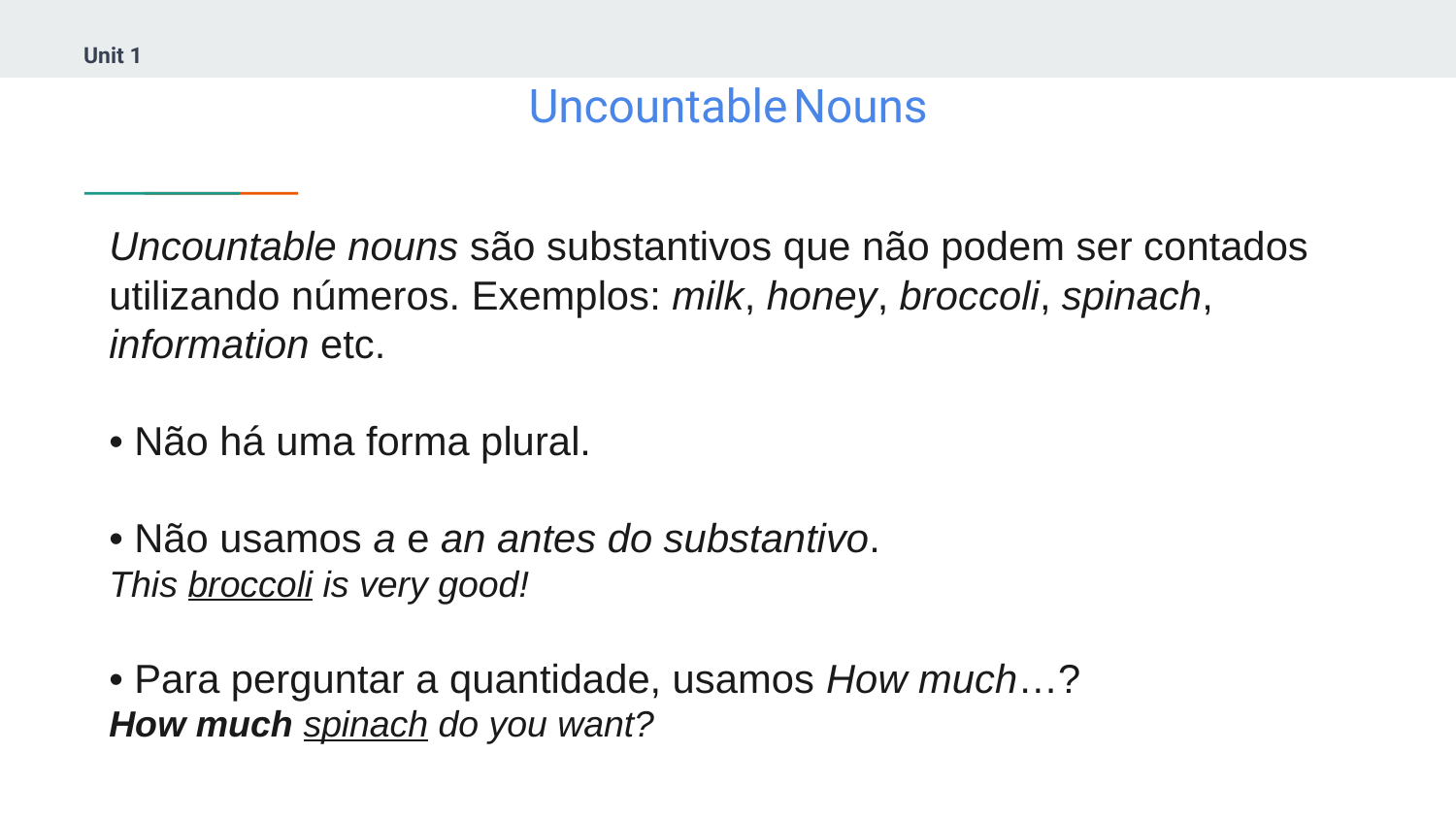

Unit 1
# Uncountable Nouns
Uncountable nouns são substantivos que não podem ser contados utilizando números. Exemplos: milk, honey, broccoli, spinach, information etc.

• Não há uma forma plural.

• Não usamos a e an antes do substantivo.
This broccoli is very good!

• Para perguntar a quantidade, usamos How much…?
How much spinach do you want?